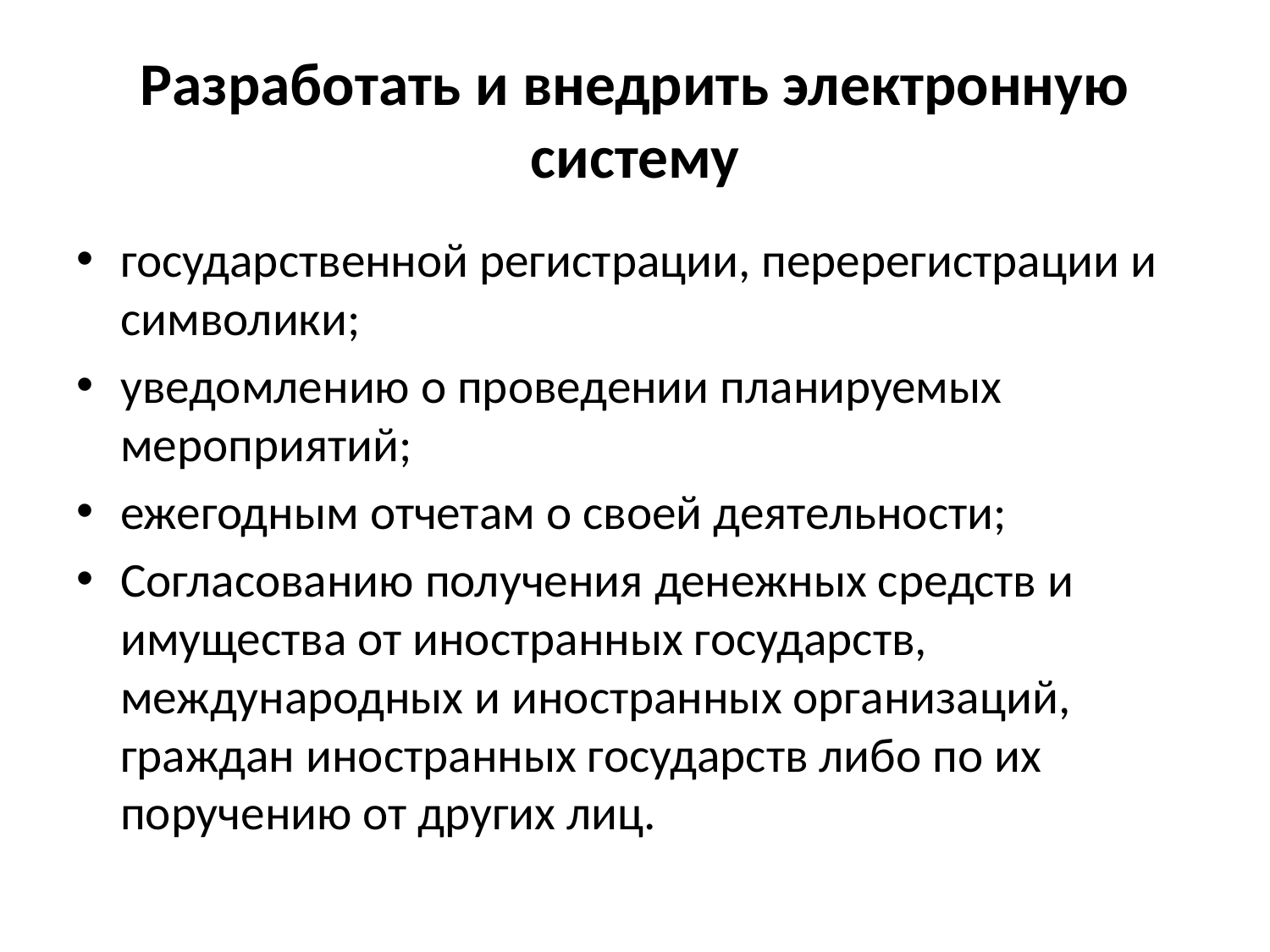

# Разработать и внедрить электронную систему
государственной регистрации, перерегистрации и символики;
уведомлению о проведении планируемых мероприятий;
ежегодным отчетам о своей деятельности;
Согласованию получения денежных средств и имущества от иностранных государств, международных и иностранных организаций, граждан иностранных государств либо по их поручению от других лиц.